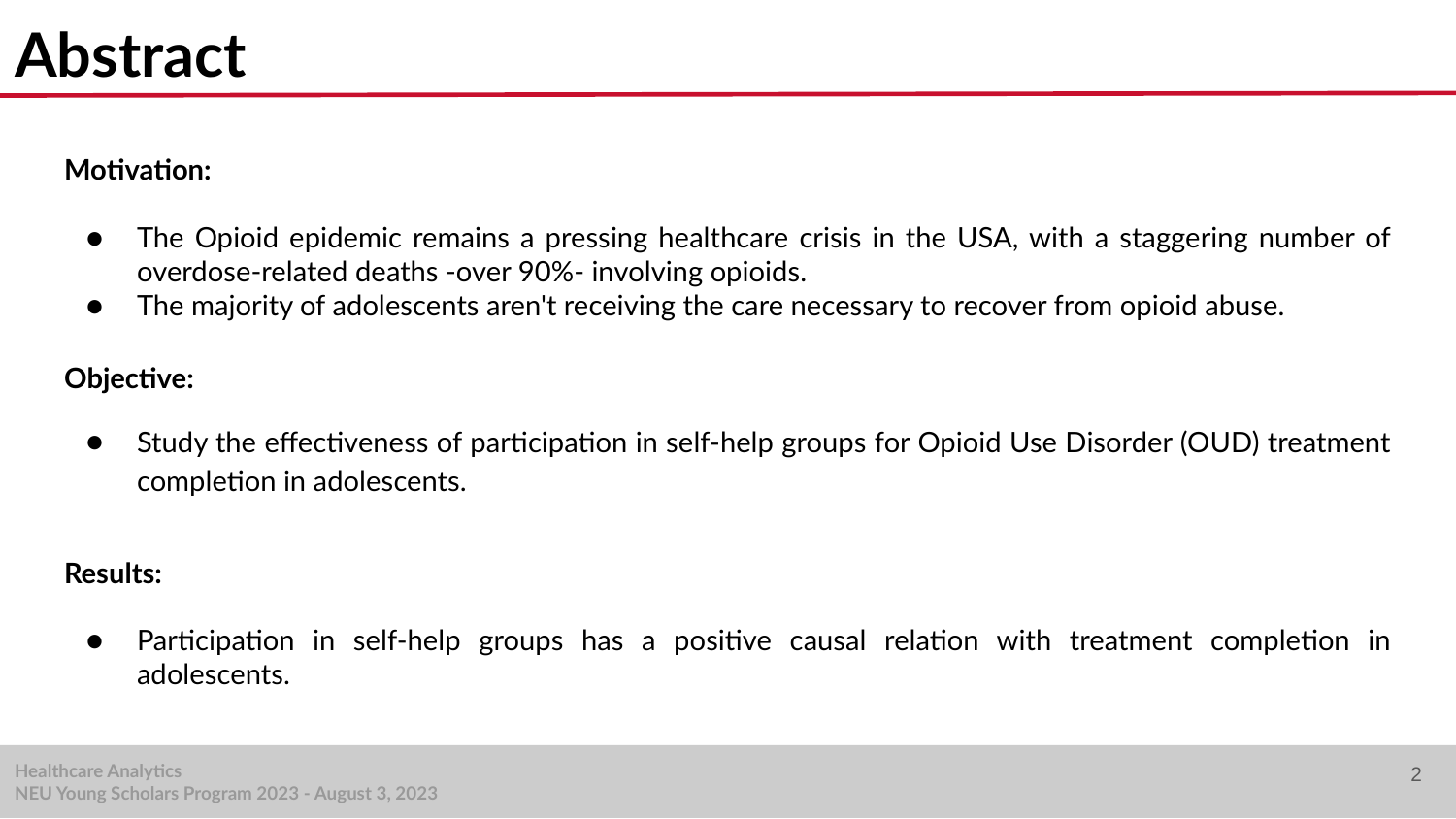

# Abstract
Motivation:

The Opioid epidemic remains a pressing healthcare crisis in the USA, with a staggering number of overdose-related deaths -over 90%- involving opioids.
The majority of adolescents aren't receiving the care necessary to recover from opioid abuse.

Objective:
Study the effectiveness of participation in self-help groups for Opioid Use Disorder (OUD) treatment completion in adolescents.

Results:

Participation in self-help groups has a positive causal relation with treatment completion in adolescents.

2
Healthcare Analytics
NEU Young Scholars Program 2023 - August 3, 2023